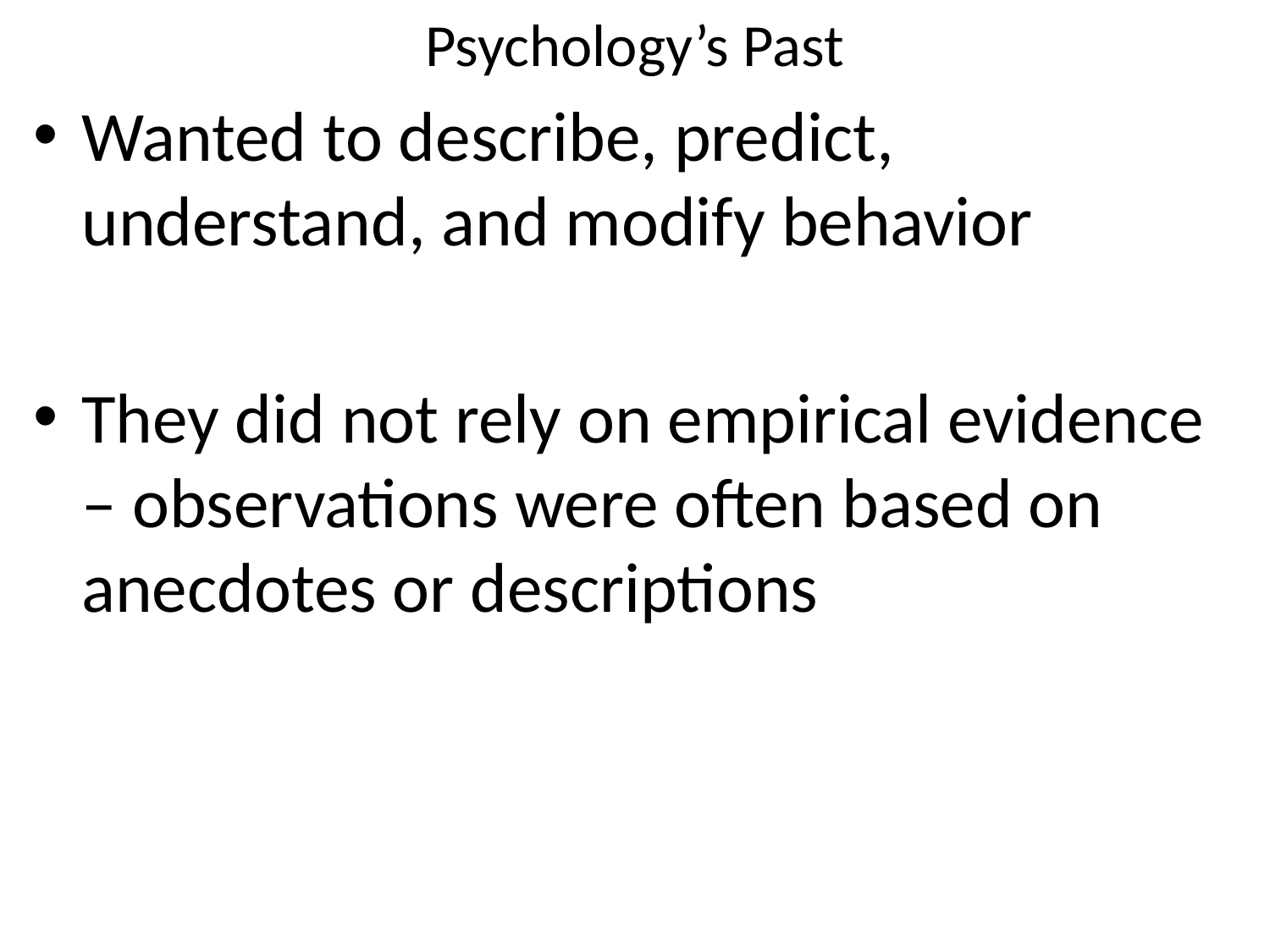

# Psychology’s Past
Wanted to describe, predict, understand, and modify behavior

They did not rely on empirical evidence – observations were often based on anecdotes or descriptions